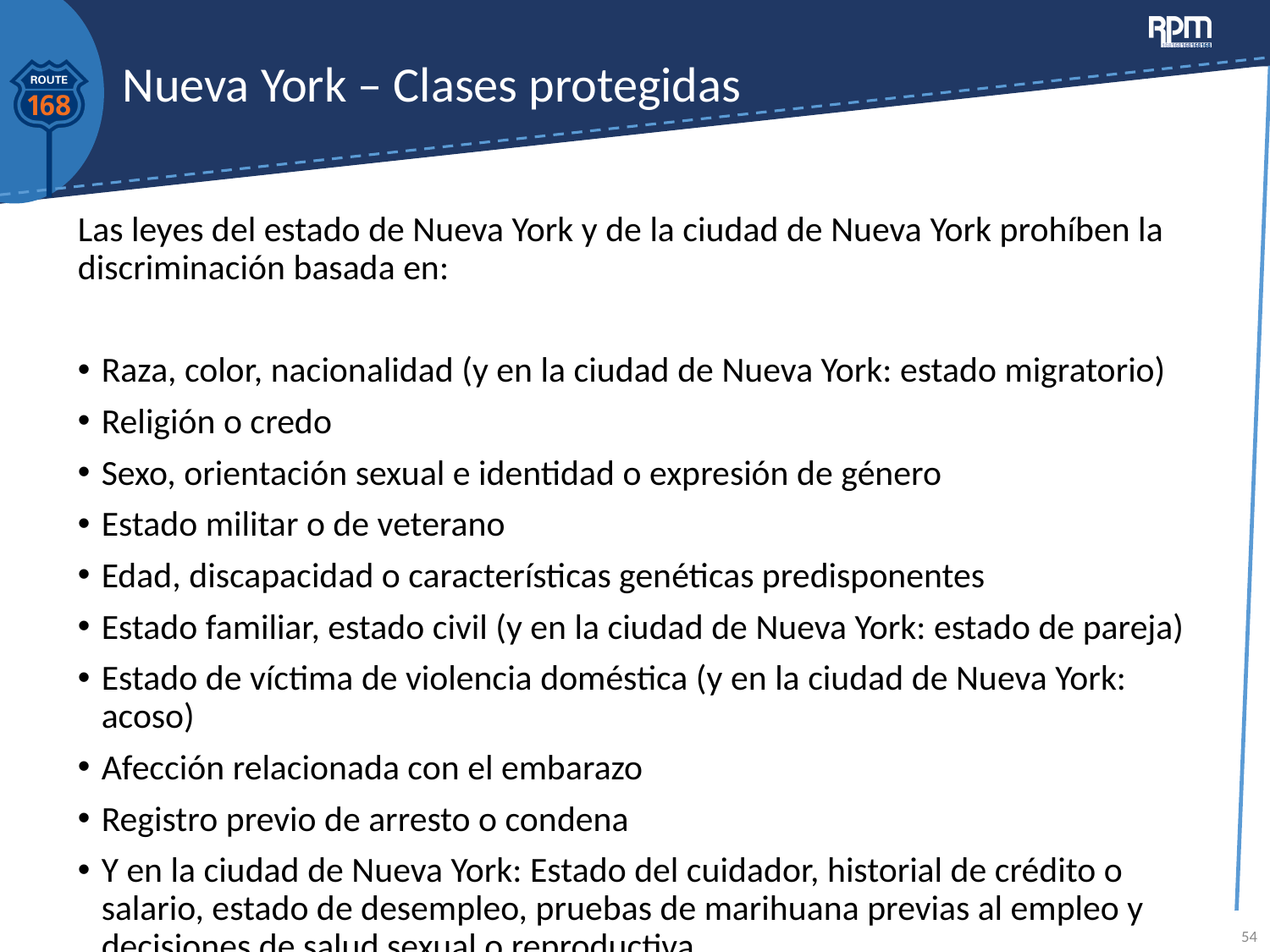

# Nueva York – Clases protegidas
Las leyes del estado de Nueva York y de la ciudad de Nueva York prohíben la discriminación basada en:

Raza, color, nacionalidad (y en la ciudad de Nueva York: estado migratorio)
Religión o credo
Sexo, orientación sexual e identidad o expresión de género
Estado militar o de veterano
Edad, discapacidad o características genéticas predisponentes
Estado familiar, estado civil (y en la ciudad de Nueva York: estado de pareja)
Estado de víctima de violencia doméstica (y en la ciudad de Nueva York: acoso)
Afección relacionada con el embarazo
Registro previo de arresto o condena
Y en la ciudad de Nueva York: Estado del cuidador, historial de crédito o salario, estado de desempleo, pruebas de marihuana previas al empleo y decisiones de salud sexual o reproductiva

54